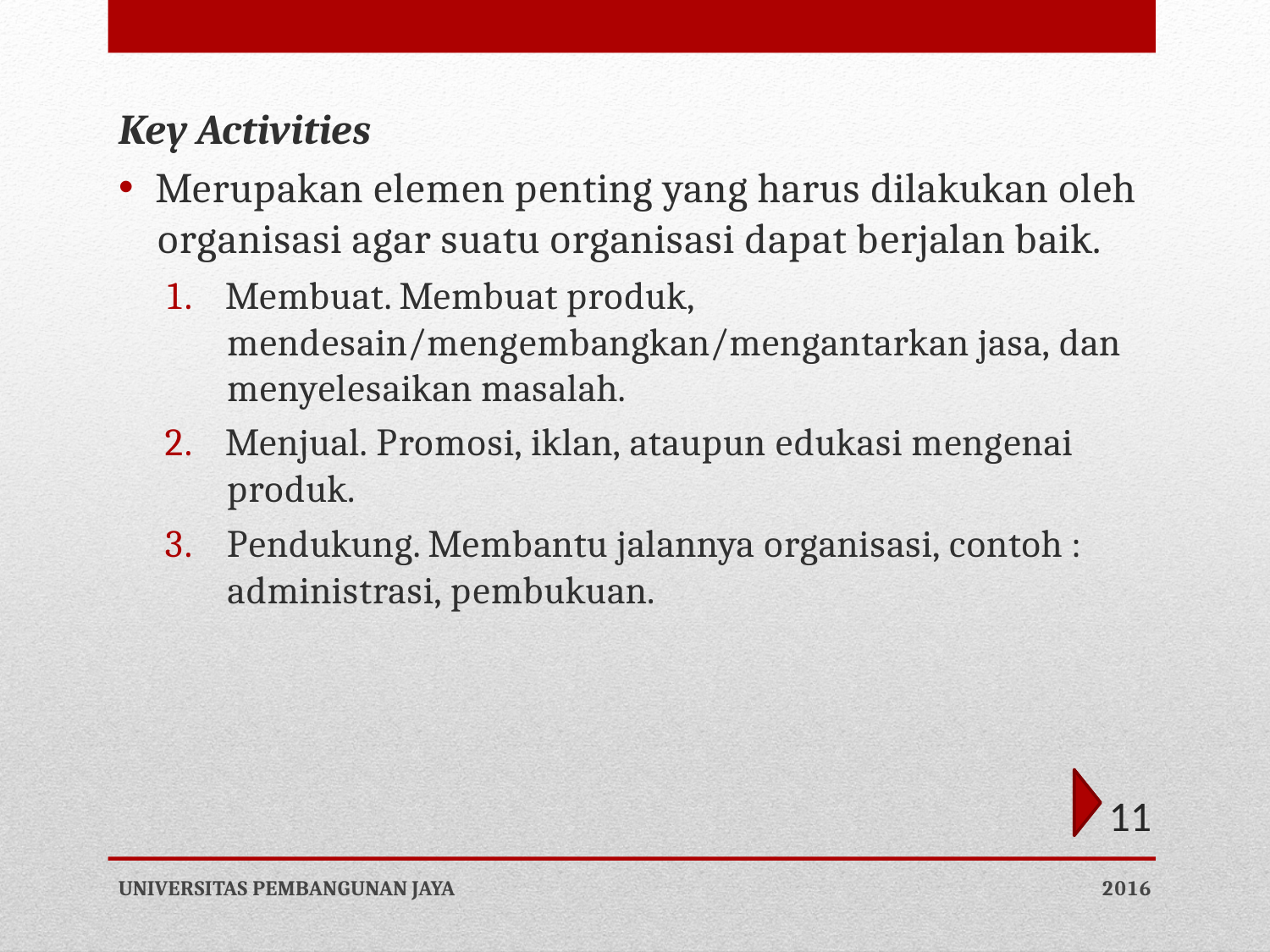

Key Activities
Merupakan elemen penting yang harus dilakukan oleh organisasi agar suatu organisasi dapat berjalan baik.
Membuat. Membuat produk, mendesain/mengembangkan/mengantarkan jasa, dan menyelesaikan masalah.
Menjual. Promosi, iklan, ataupun edukasi mengenai produk.
Pendukung. Membantu jalannya organisasi, contoh : administrasi, pembukuan.

11
UNIVERSITAS PEMBANGUNAN JAYA
2016